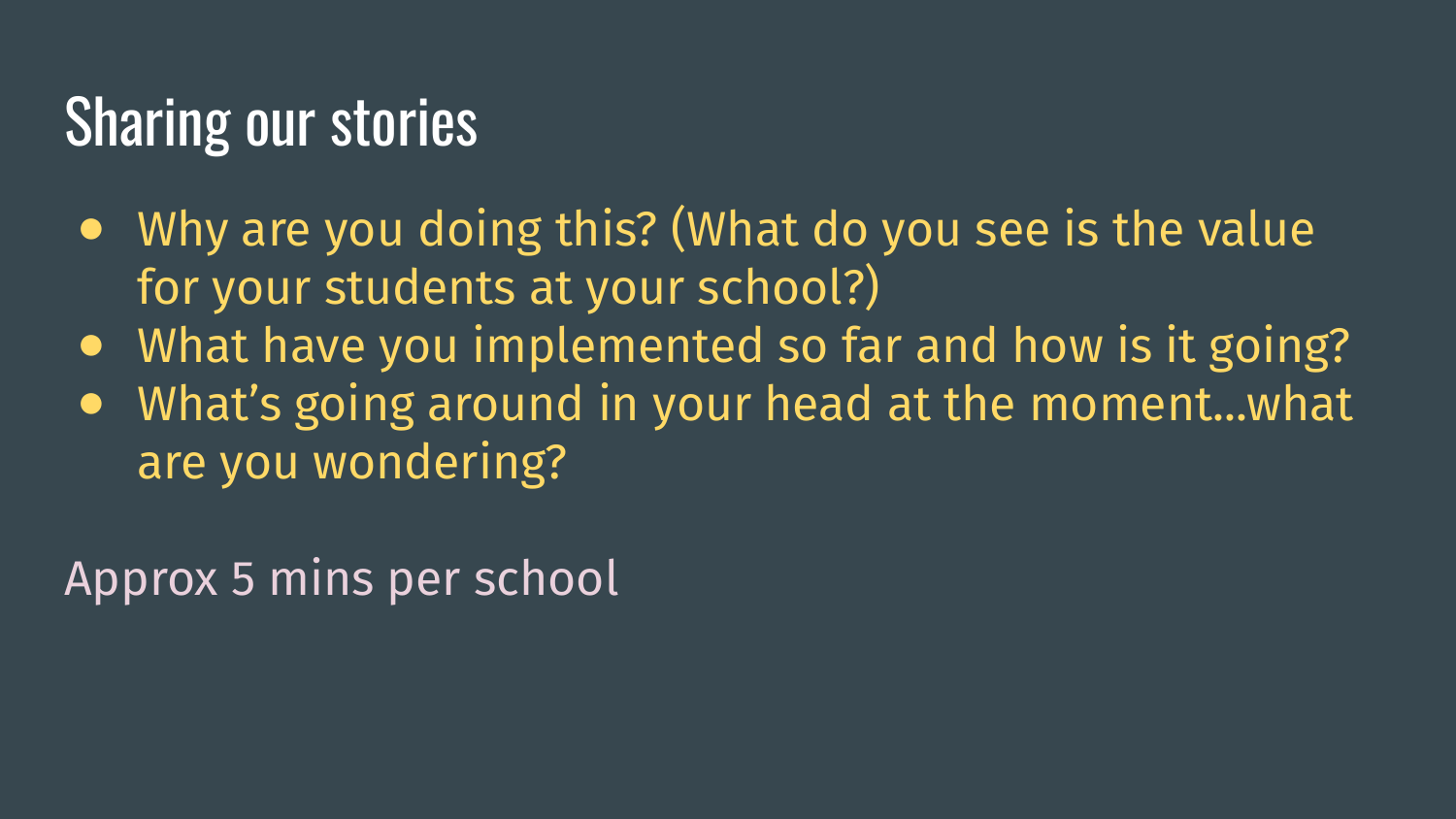

# Sharing our stories
Why are you doing this? (What do you see is the value for your students at your school?)
What have you implemented so far and how is it going?
What’s going around in your head at the moment...what are you wondering?

Approx 5 mins per school